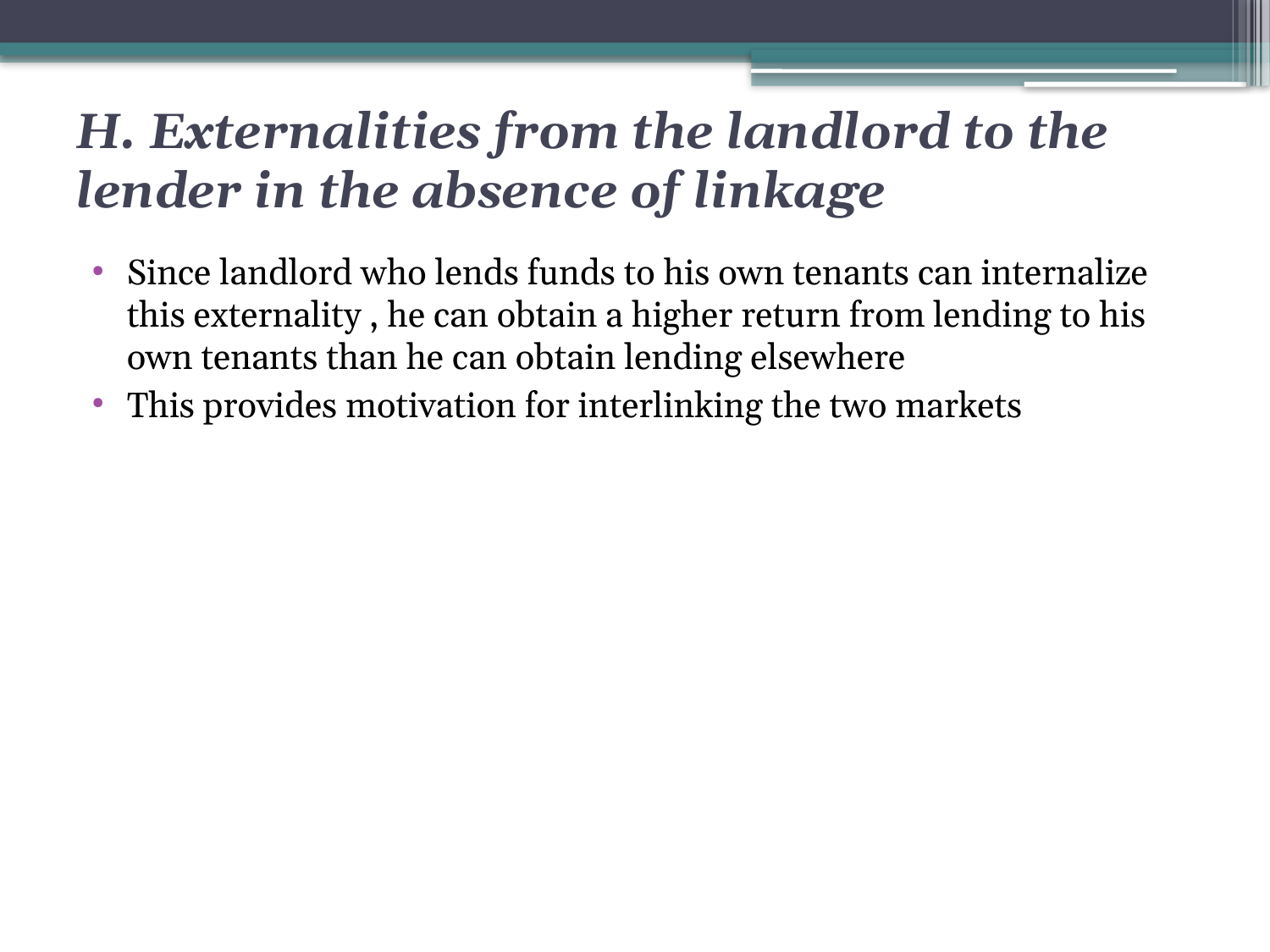

# H. Externalities from the landlord to the lender in the absence of linkage
Since landlord who lends funds to his own tenants can internalize this externality , he can obtain a higher return from lending to his own tenants than he can obtain lending elsewhere
This provides motivation for interlinking the two markets